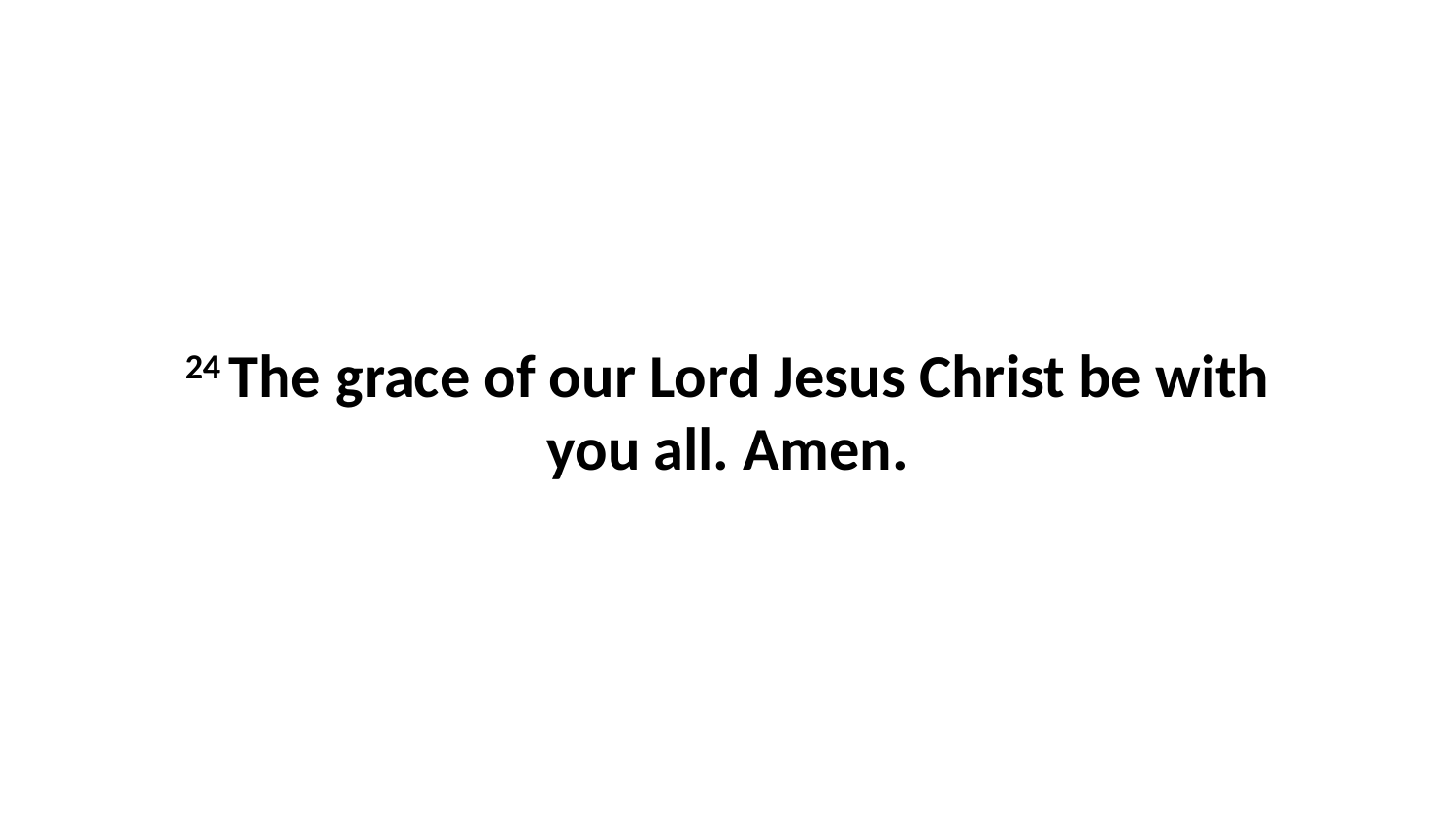

24 The grace of our Lord Jesus Christ be with you all. Amen.